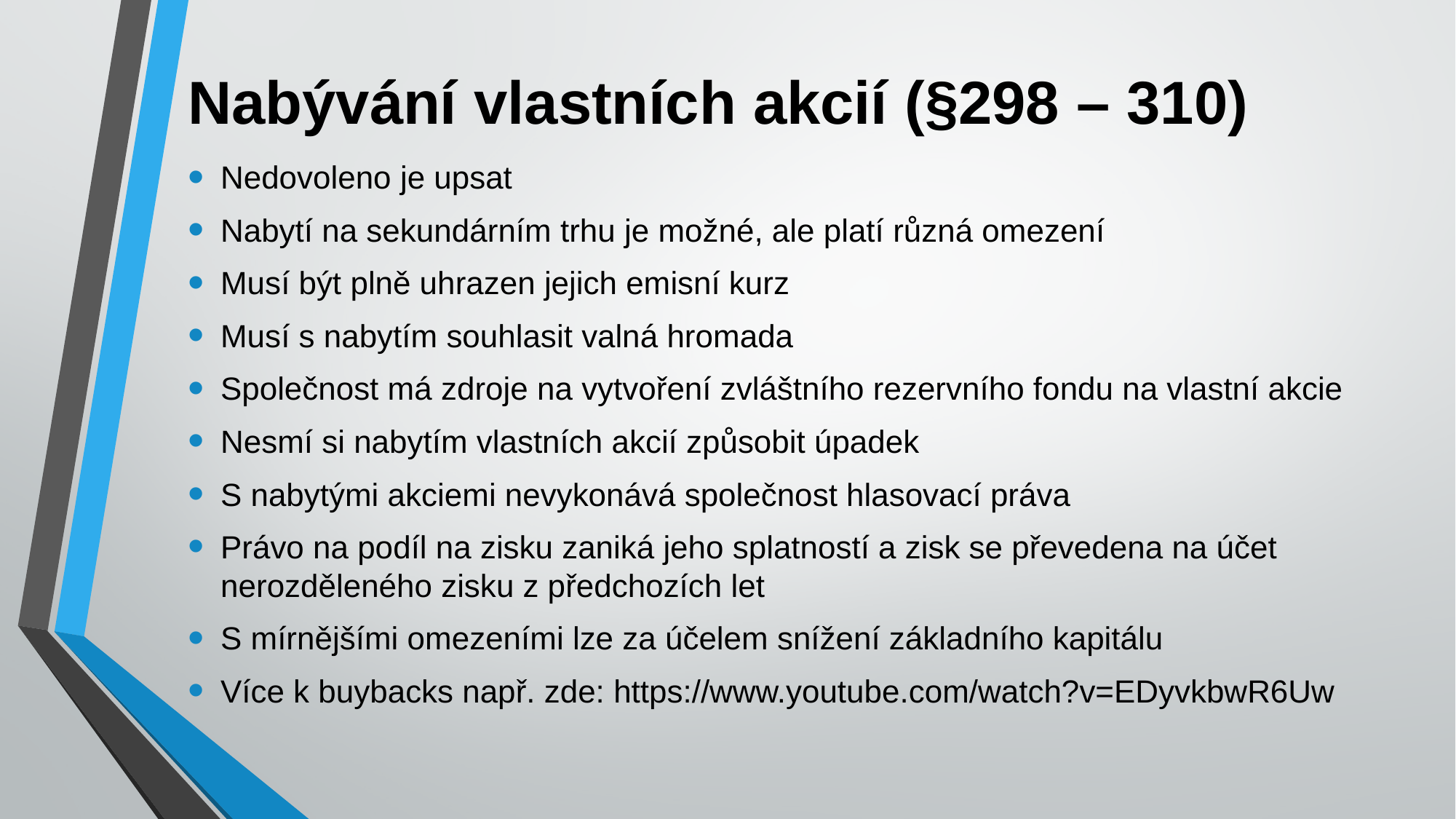

# Nabývání vlastních akcií (§298 – 310)
Nedovoleno je upsat
Nabytí na sekundárním trhu je možné, ale platí různá omezení
Musí být plně uhrazen jejich emisní kurz
Musí s nabytím souhlasit valná hromada
Společnost má zdroje na vytvoření zvláštního rezervního fondu na vlastní akcie
Nesmí si nabytím vlastních akcií způsobit úpadek
S nabytými akciemi nevykonává společnost hlasovací práva
Právo na podíl na zisku zaniká jeho splatností a zisk se převedena na účet nerozděleného zisku z předchozích let
S mírnějšími omezeními lze za účelem snížení základního kapitálu
Více k buybacks např. zde: https://www.youtube.com/watch?v=EDyvkbwR6Uw